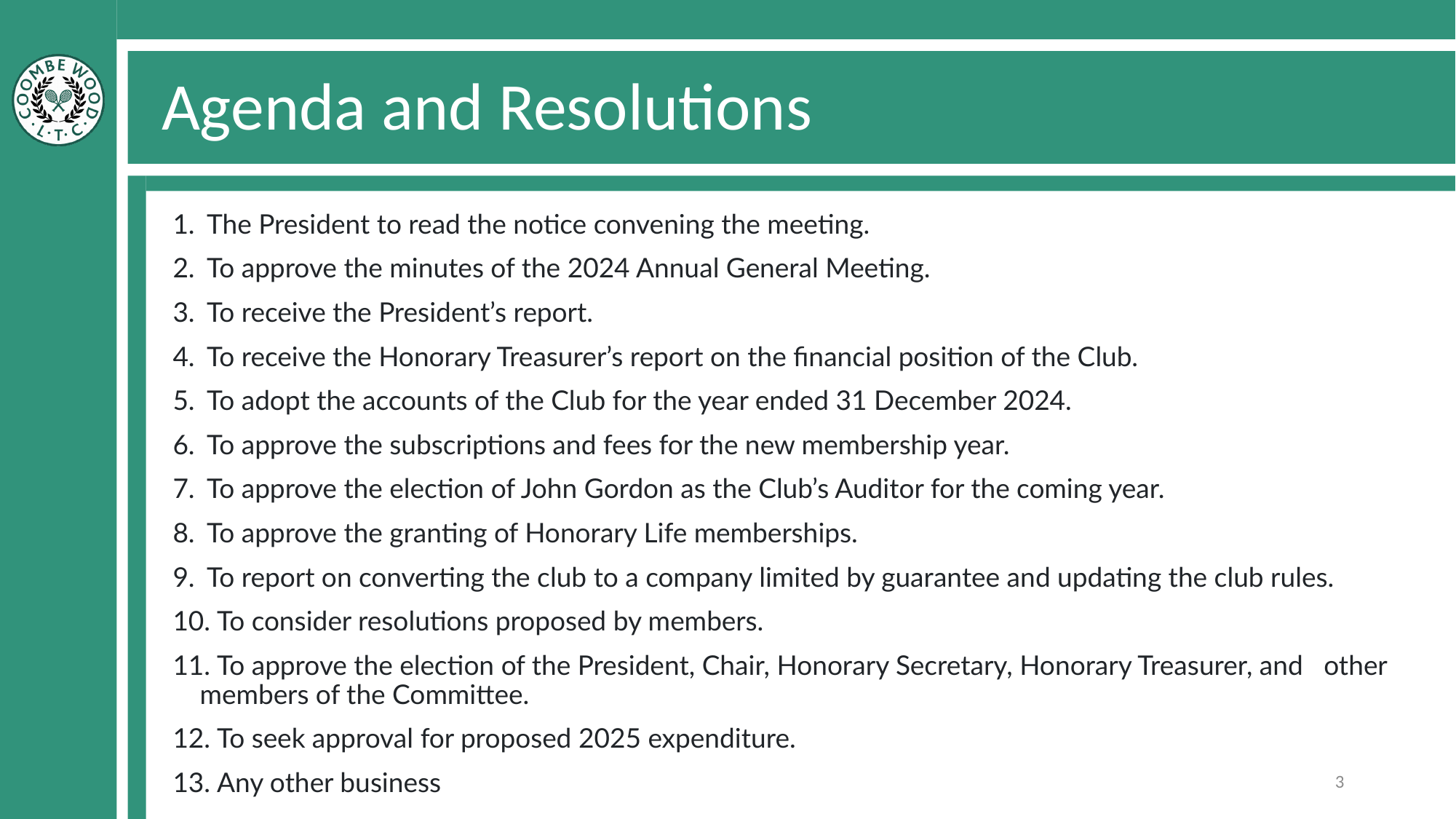

# Agenda and Resolutions
 The President to read the notice convening the meeting.
 To approve the minutes of the 2024 Annual General Meeting.
 To receive the President’s report.
 To receive the Honorary Treasurer’s report on the financial position of the Club.
 To adopt the accounts of the Club for the year ended 31 December 2024.
 To approve the subscriptions and fees for the new membership year.
 To approve the election of John Gordon as the Club’s Auditor for the coming year.
 To approve the granting of Honorary Life memberships.
 To report on converting the club to a company limited by guarantee and updating the club rules.
 To consider resolutions proposed by members.
 To approve the election of the President, Chair, Honorary Secretary, Honorary Treasurer, and   other members of the Committee.
 To seek approval for proposed 2025 expenditure.
 Any other business

3